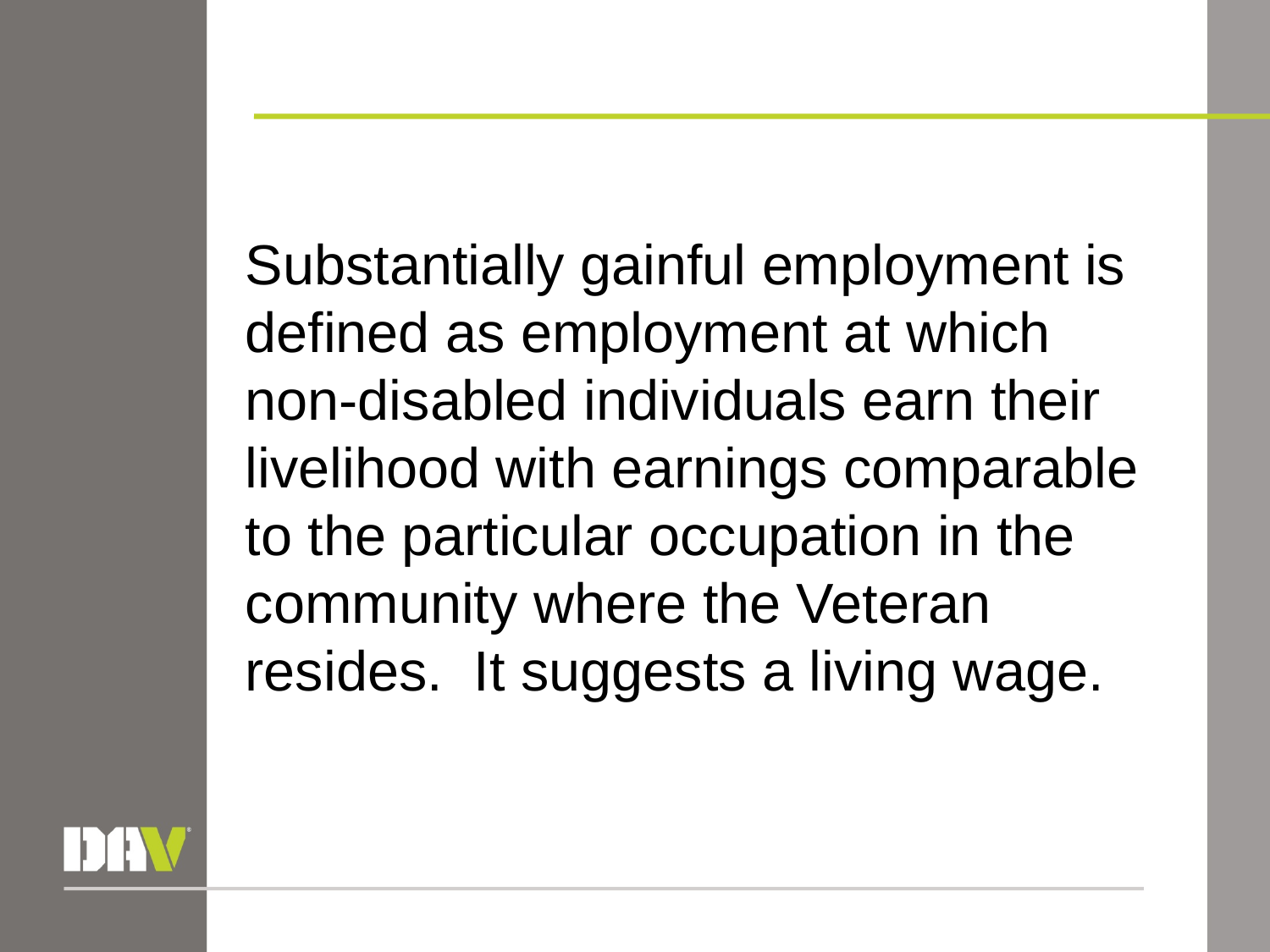

Substantially gainful employment is defined as employment at which non-disabled individuals earn their livelihood with earnings comparable to the particular occupation in the community where the Veteran resides.  It suggests a living wage.